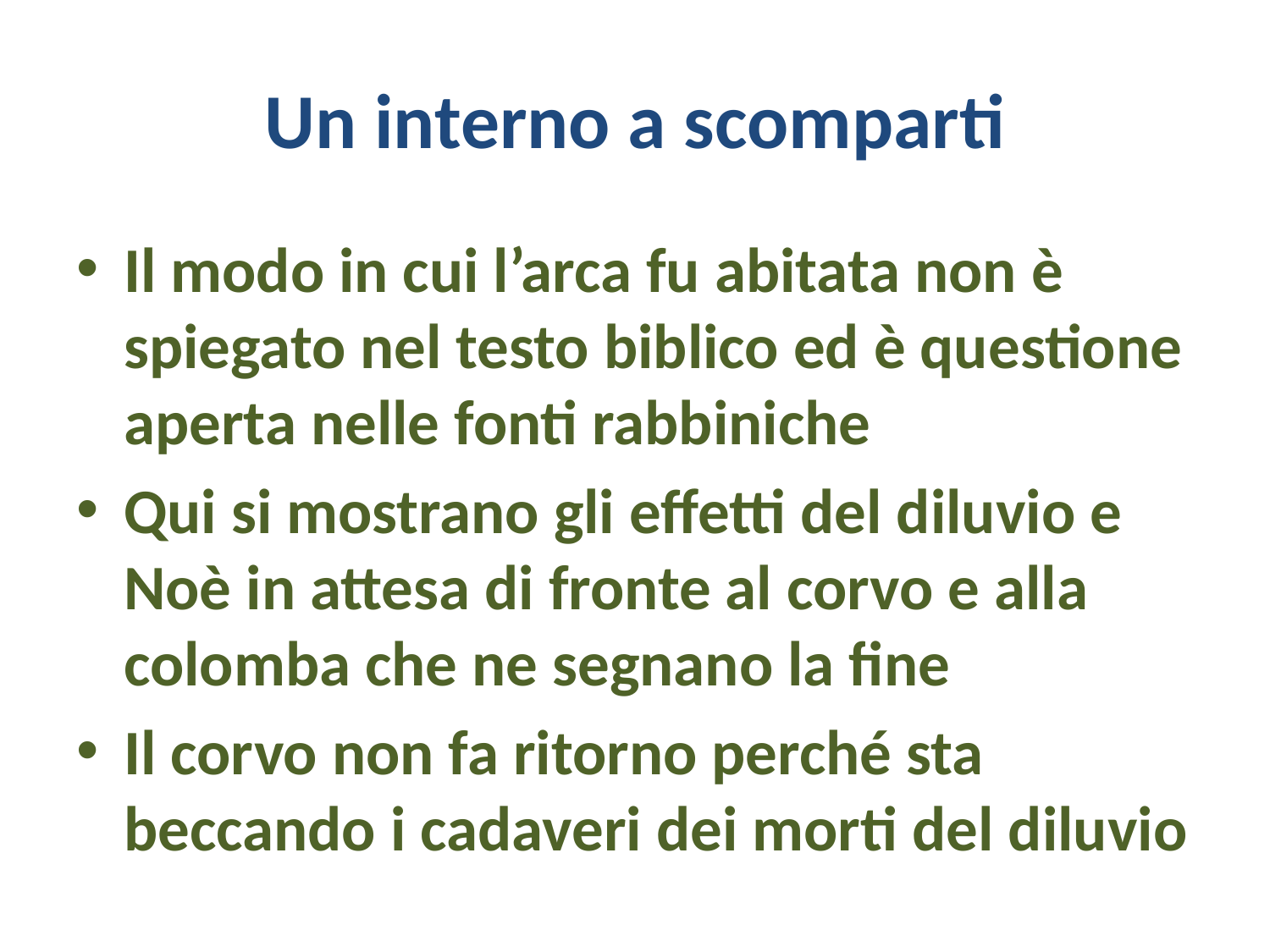

# Un interno a scomparti
Il modo in cui l’arca fu abitata non è spiegato nel testo biblico ed è questione aperta nelle fonti rabbiniche
Qui si mostrano gli effetti del diluvio e Noè in attesa di fronte al corvo e alla colomba che ne segnano la fine
Il corvo non fa ritorno perché sta beccando i cadaveri dei morti del diluvio